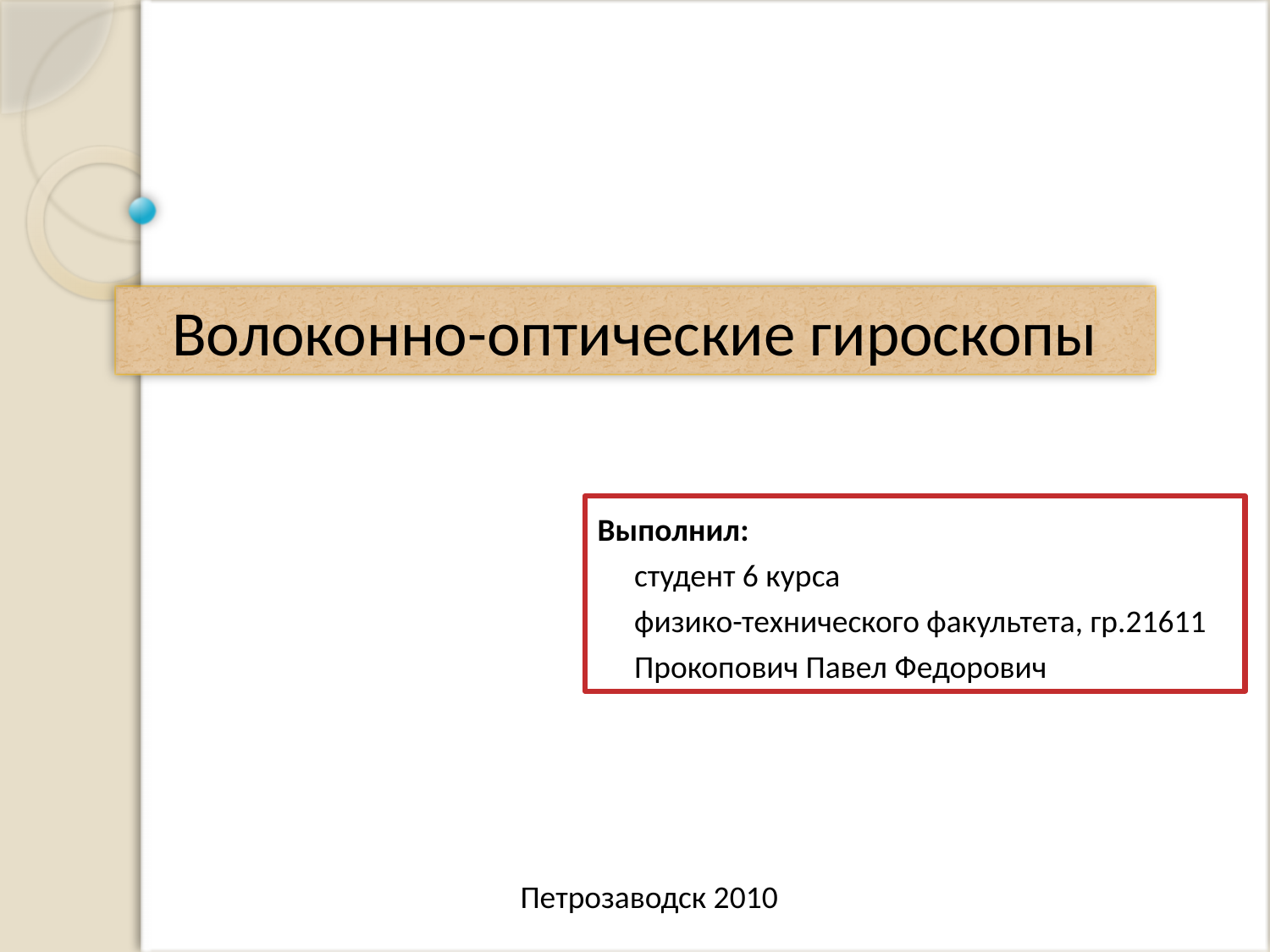

Волоконно-оптические гироскопы
Выполнил:
студент 6 курса
физико-технического факультета, гр.21611
Прокопович Павел Федорович
Петрозаводск 2010